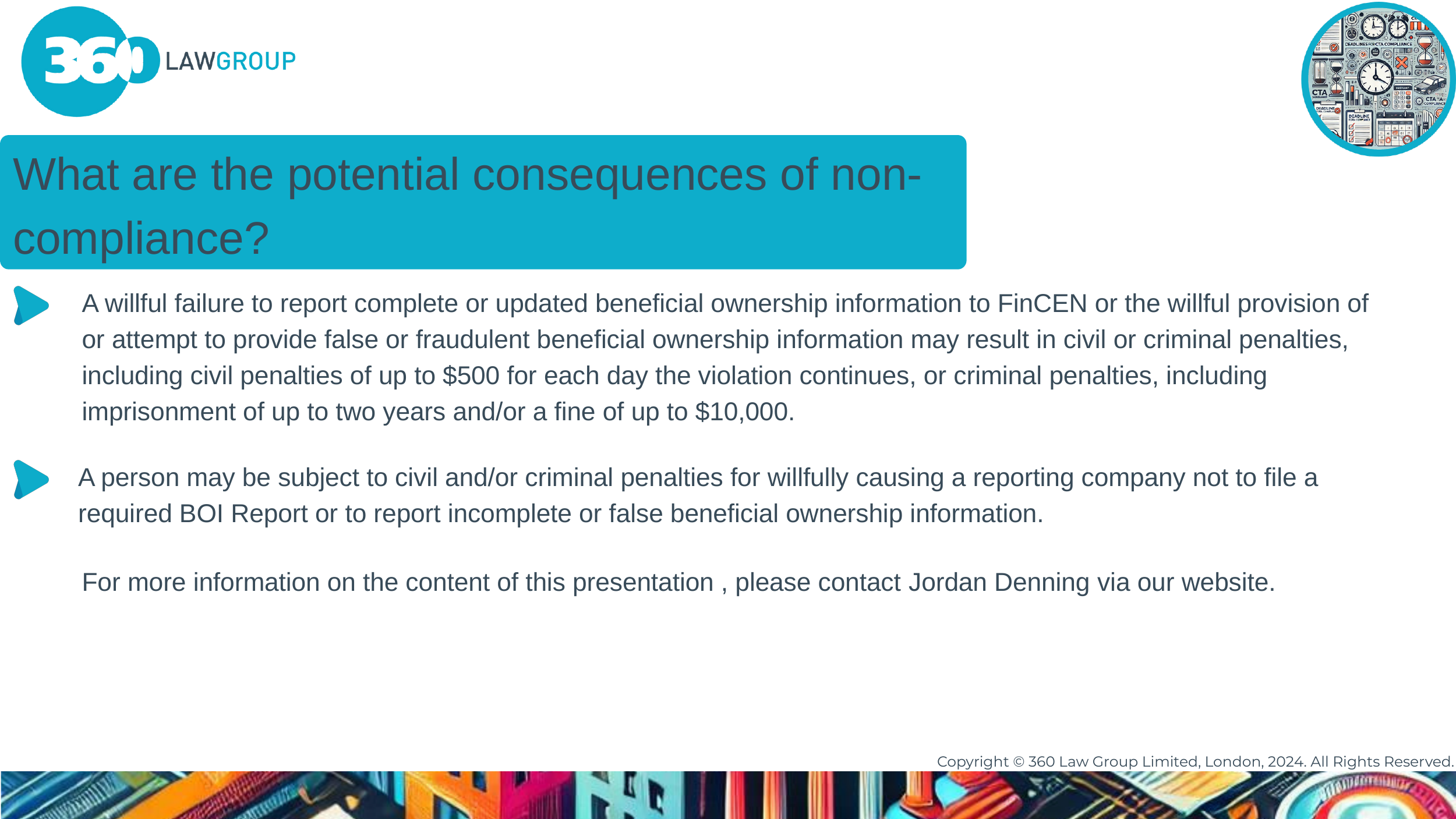

What are the potential consequences of non-compliance?
A willful failure to report complete or updated beneficial ownership information to FinCEN or the willful provision of or attempt to provide false or fraudulent beneficial ownership information may result in civil or criminal penalties, including civil penalties of up to $500 for each day the violation continues, or criminal penalties, including imprisonment of up to two years and/or a fine of up to $10,000.

A person may be subject to civil and/or criminal penalties for willfully causing a reporting company not to file a required BOI Report or to report incomplete or false beneficial ownership information.

For more information on the content of this presentation , please contact Jordan Denning via our website.
Copyright © 360 Law Group Limited, London, 2024. All Rights Reserved.